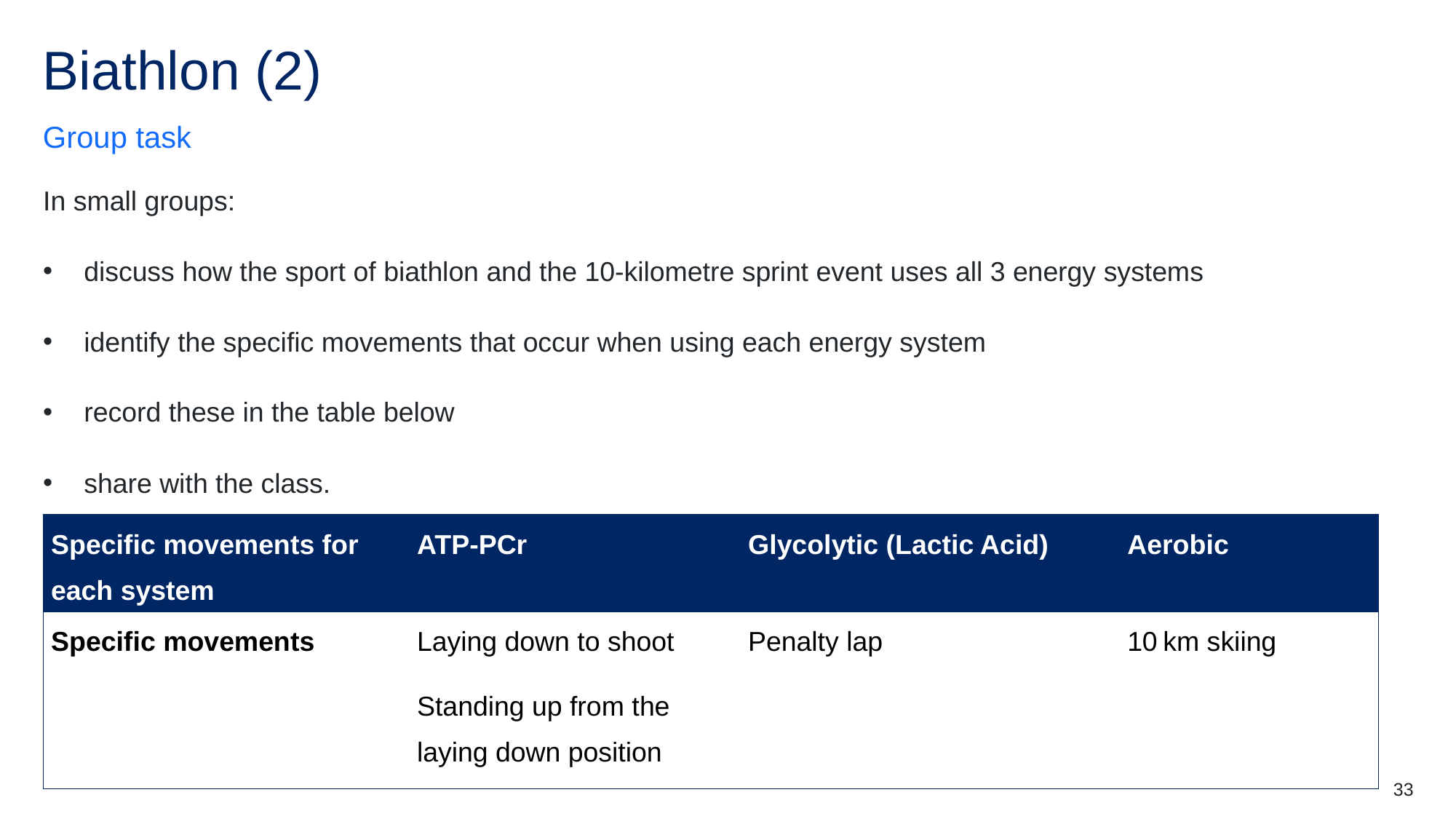

# Biathlon (2)
Group task
In small groups:
discuss how the sport of biathlon and the 10-kilometre sprint event uses all 3 energy systems
identify the specific movements that occur when using each energy system
record these in the table below
share with the class.

| Specific movements for each system | ATP-PCr | Glycolytic (Lactic Acid) | Aerobic |
| --- | --- | --- | --- |
| Specific movements | Laying down to shoot Standing up from the laying down position | Penalty lap | 10 km skiing |
33